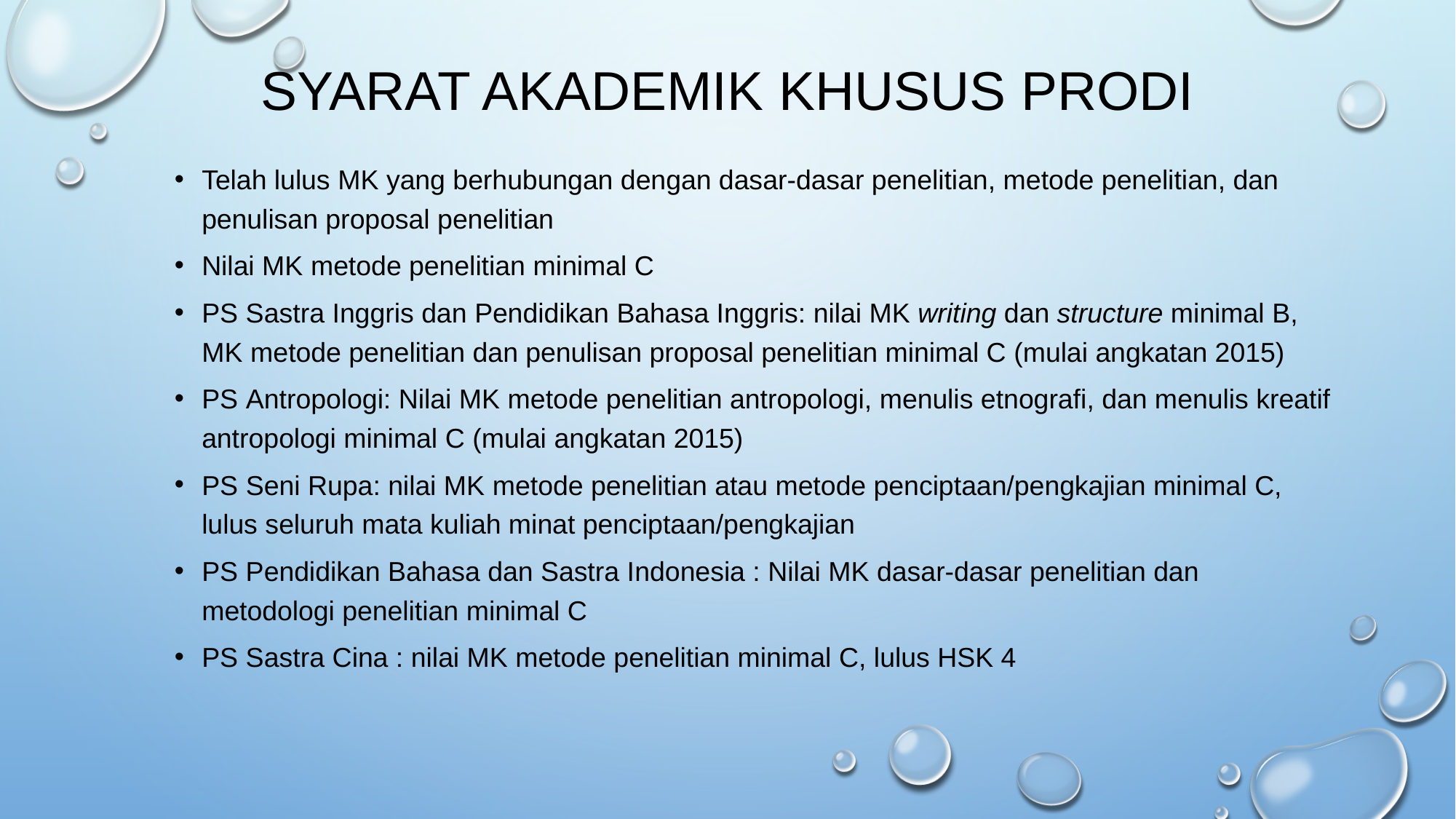

# Syarat Akademik khusus prodi
Telah lulus MK yang berhubungan dengan dasar-dasar penelitian, metode penelitian, dan penulisan proposal penelitian
Nilai MK metode penelitian minimal C
PS Sastra Inggris dan Pendidikan Bahasa Inggris: nilai MK writing dan structure minimal B, MK metode penelitian dan penulisan proposal penelitian minimal C (mulai angkatan 2015)
PS Antropologi: Nilai MK metode penelitian antropologi, menulis etnografi, dan menulis kreatif antropologi minimal C (mulai angkatan 2015)
PS Seni Rupa: nilai MK metode penelitian atau metode penciptaan/pengkajian minimal C, lulus seluruh mata kuliah minat penciptaan/pengkajian
PS Pendidikan Bahasa dan Sastra Indonesia : Nilai MK dasar-dasar penelitian dan metodologi penelitian minimal C
PS Sastra Cina : nilai MK metode penelitian minimal C, lulus HSK 4